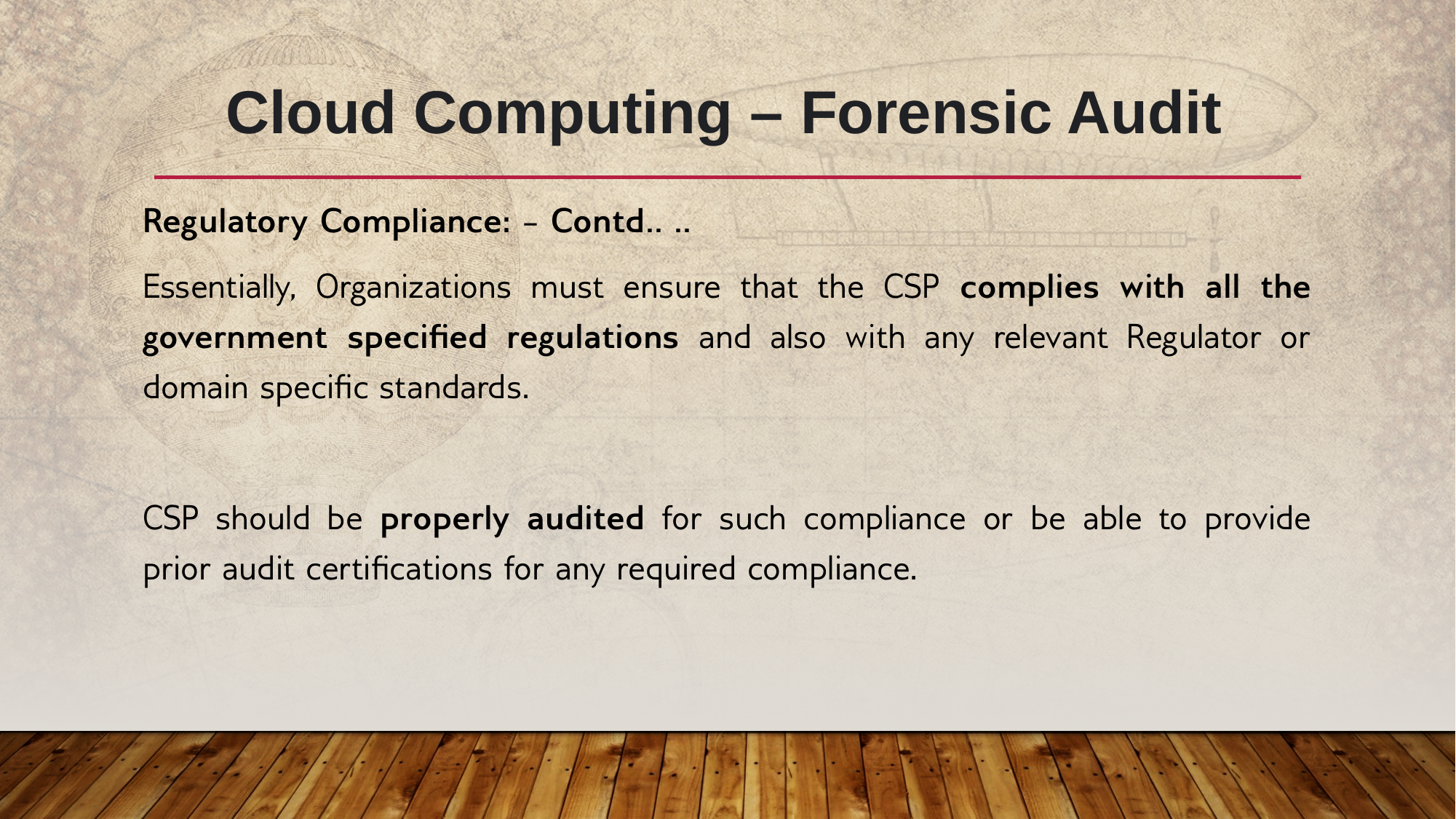

# Cloud Computing – Forensic Audit
Regulatory Compliance: – Contd.. ..
Essentially, Organizations must ensure that the CSP complies with all the government specified regulations and also with any relevant Regulator or domain specific standards.

CSP should be properly audited for such compliance or be able to provide prior audit certifications for any required compliance.